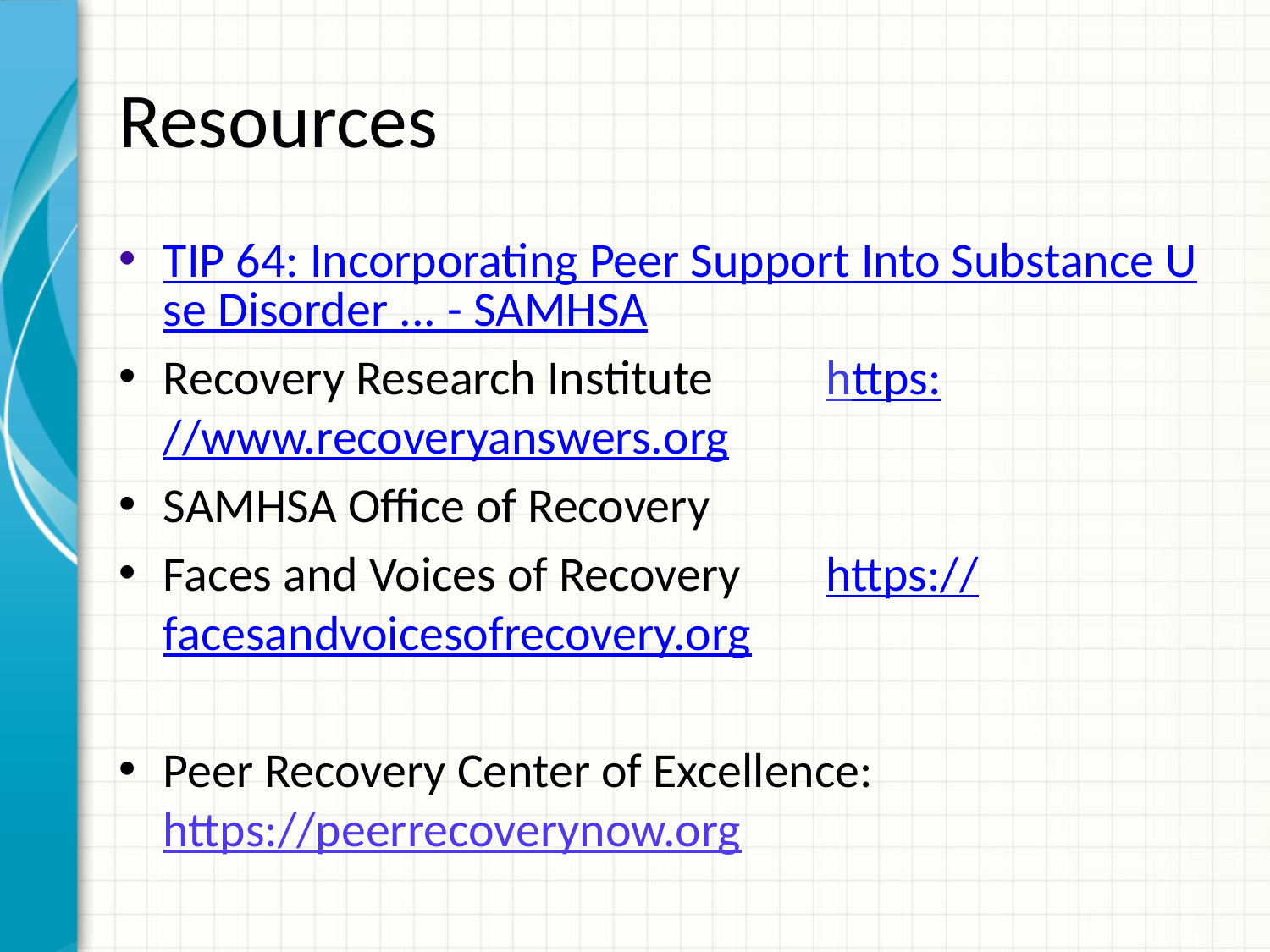

# Resources
TIP 64: Incorporating Peer Support Into Substance Use Disorder ... - SAMHSA
Recovery Research Institute 	https://www.recoveryanswers.org
SAMHSA Office of Recovery
Faces and Voices of Recovery 	https://facesandvoicesofrecovery.org

Peer Recovery Center of Excellence:  	https://peerrecoverynow.org